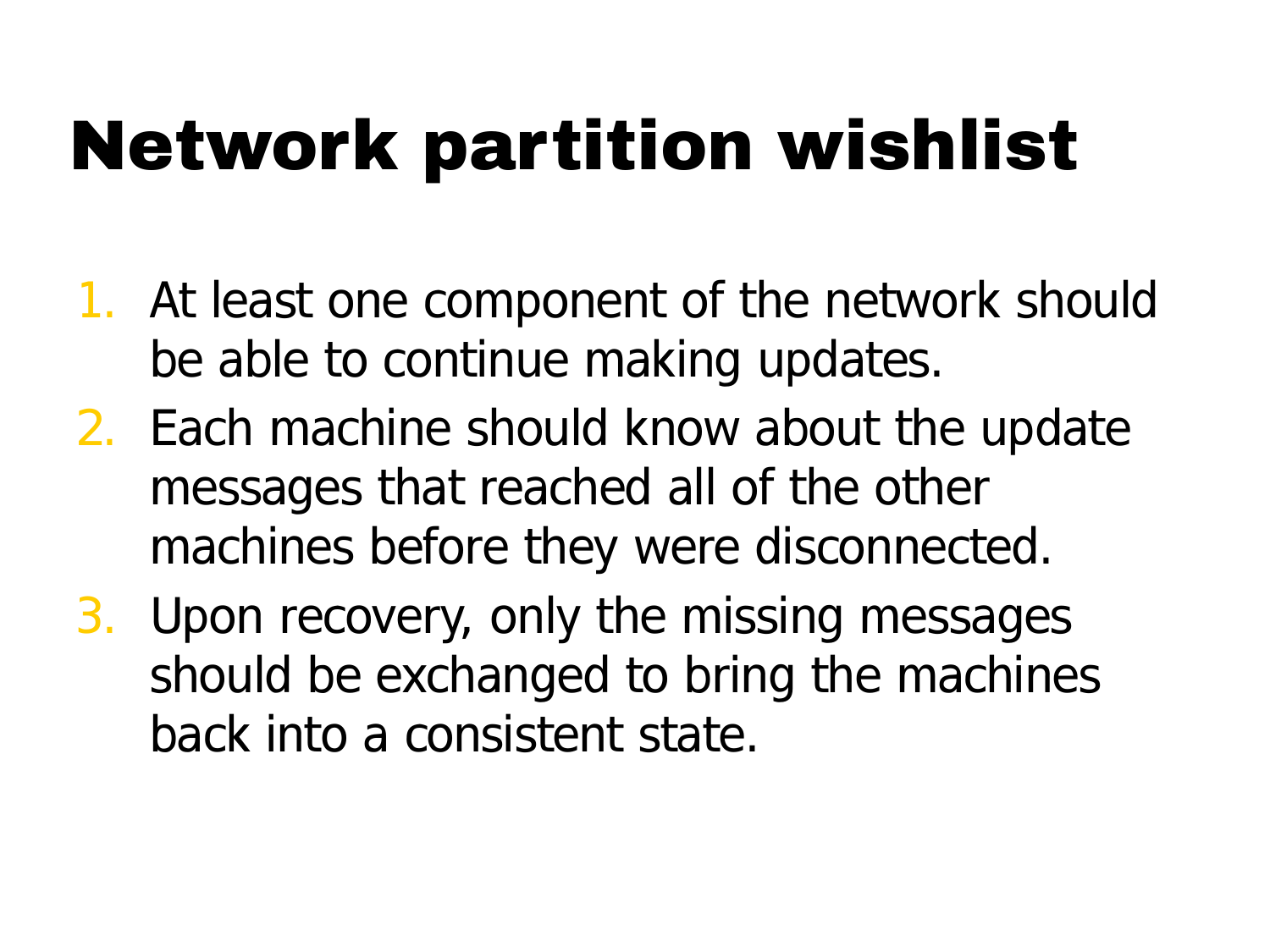

# Network partition wishlist
At least one component of the network should be able to continue making updates.
Each machine should know about the update messages that reached all of the other machines before they were disconnected.
Upon recovery, only the missing messages should be exchanged to bring the machines back into a consistent state.